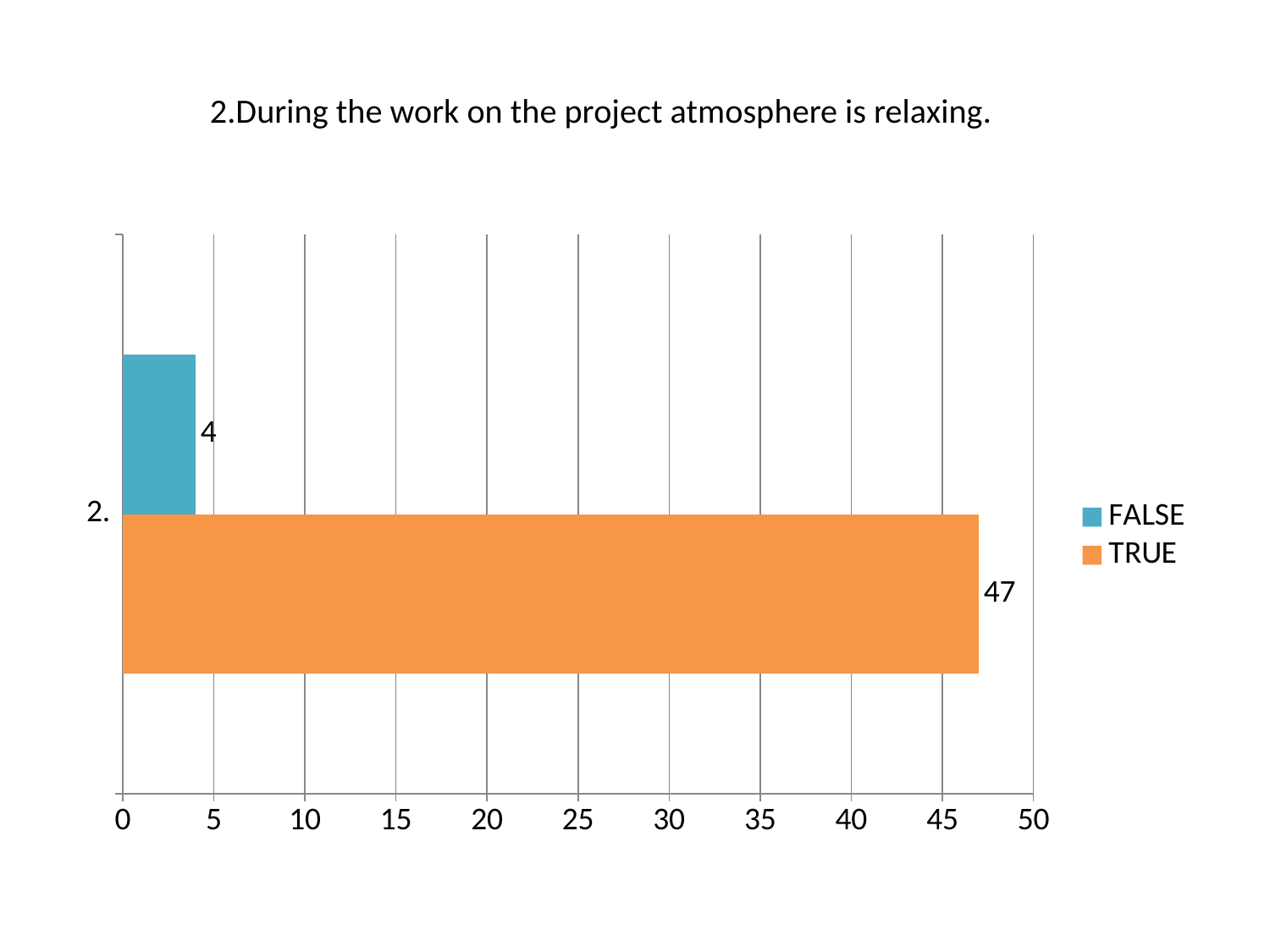

# 2.During the work on the project atmosphere is relaxing.

### Chart

| Category | TRUE | FALSE |
|---|---|---|
| 2. | 47.0 | 4.0 |